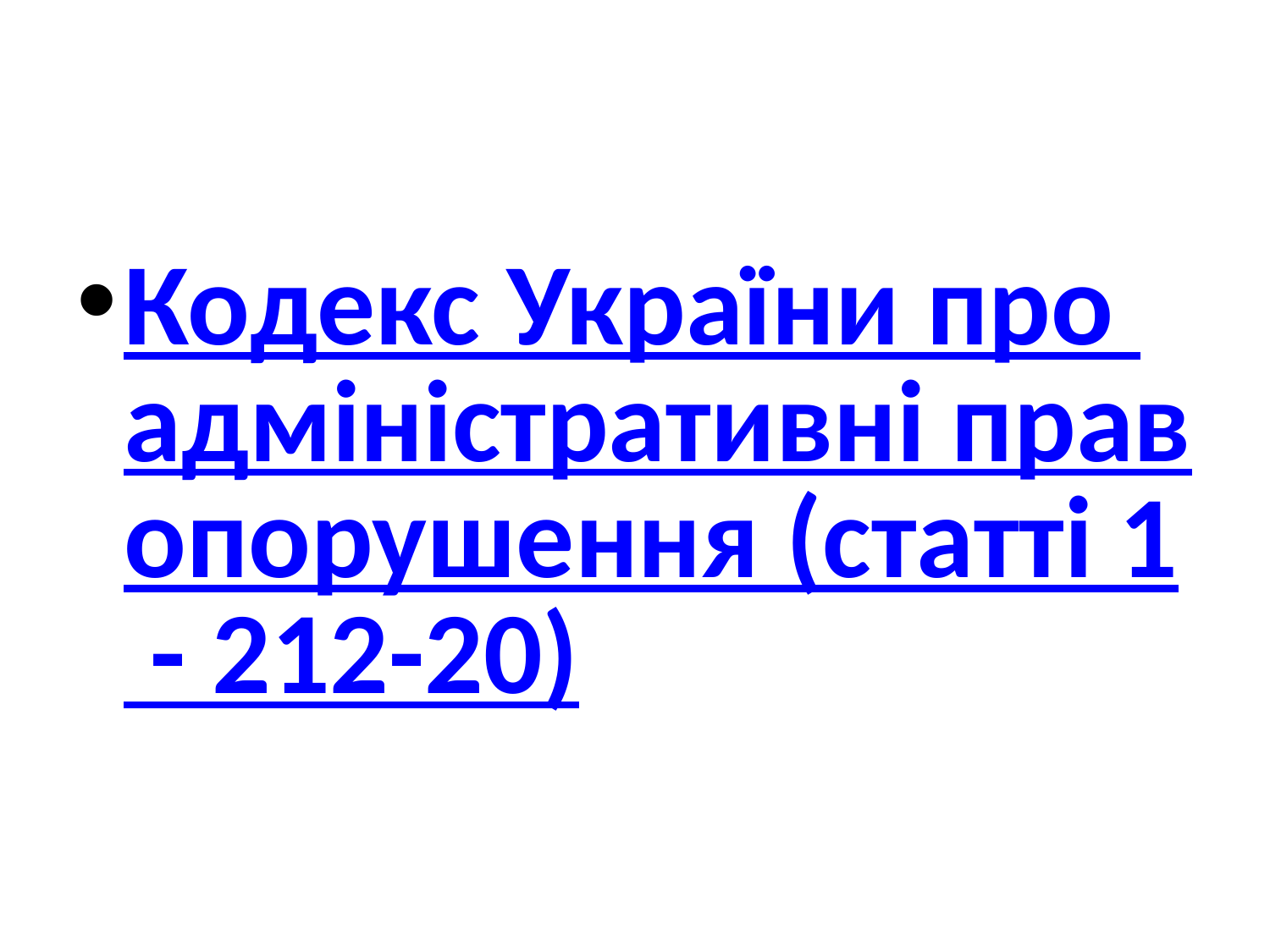

#
Кодекс України про адміністративні правопорушення (статті 1 - 212-20)